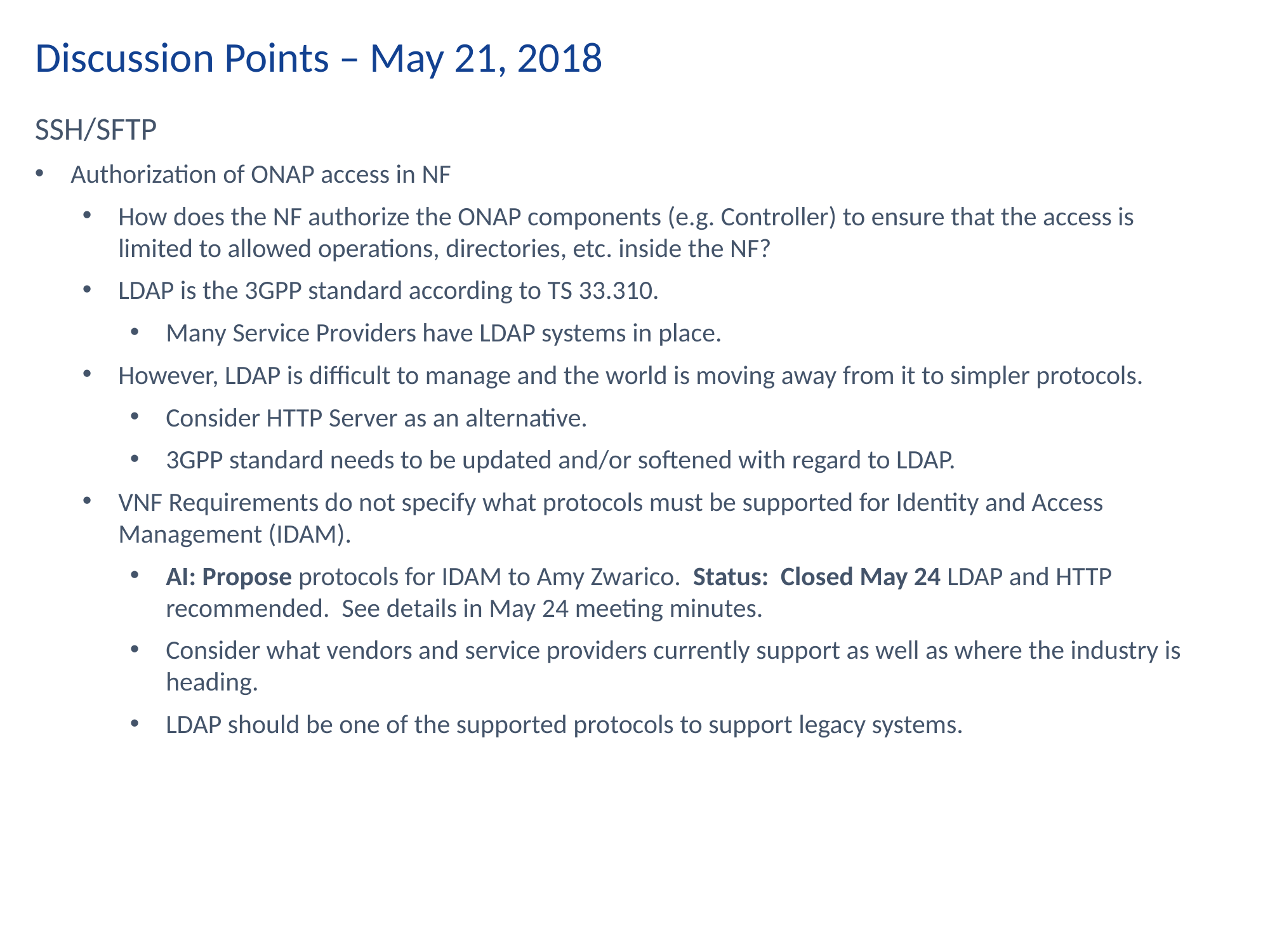

Discussion Points – May 21, 2018
SSH/SFTP
Authorization of ONAP access in NF
How does the NF authorize the ONAP components (e.g. Controller) to ensure that the access is limited to allowed operations, directories, etc. inside the NF?
LDAP is the 3GPP standard according to TS 33.310.
Many Service Providers have LDAP systems in place.
However, LDAP is difficult to manage and the world is moving away from it to simpler protocols.
Consider HTTP Server as an alternative.
3GPP standard needs to be updated and/or softened with regard to LDAP.
VNF Requirements do not specify what protocols must be supported for Identity and Access Management (IDAM).
AI: Propose protocols for IDAM to Amy Zwarico.  Status:  Closed May 24 LDAP and HTTP recommended.  See details in May 24 meeting minutes.
Consider what vendors and service providers currently support as well as where the industry is heading.
LDAP should be one of the supported protocols to support legacy systems.